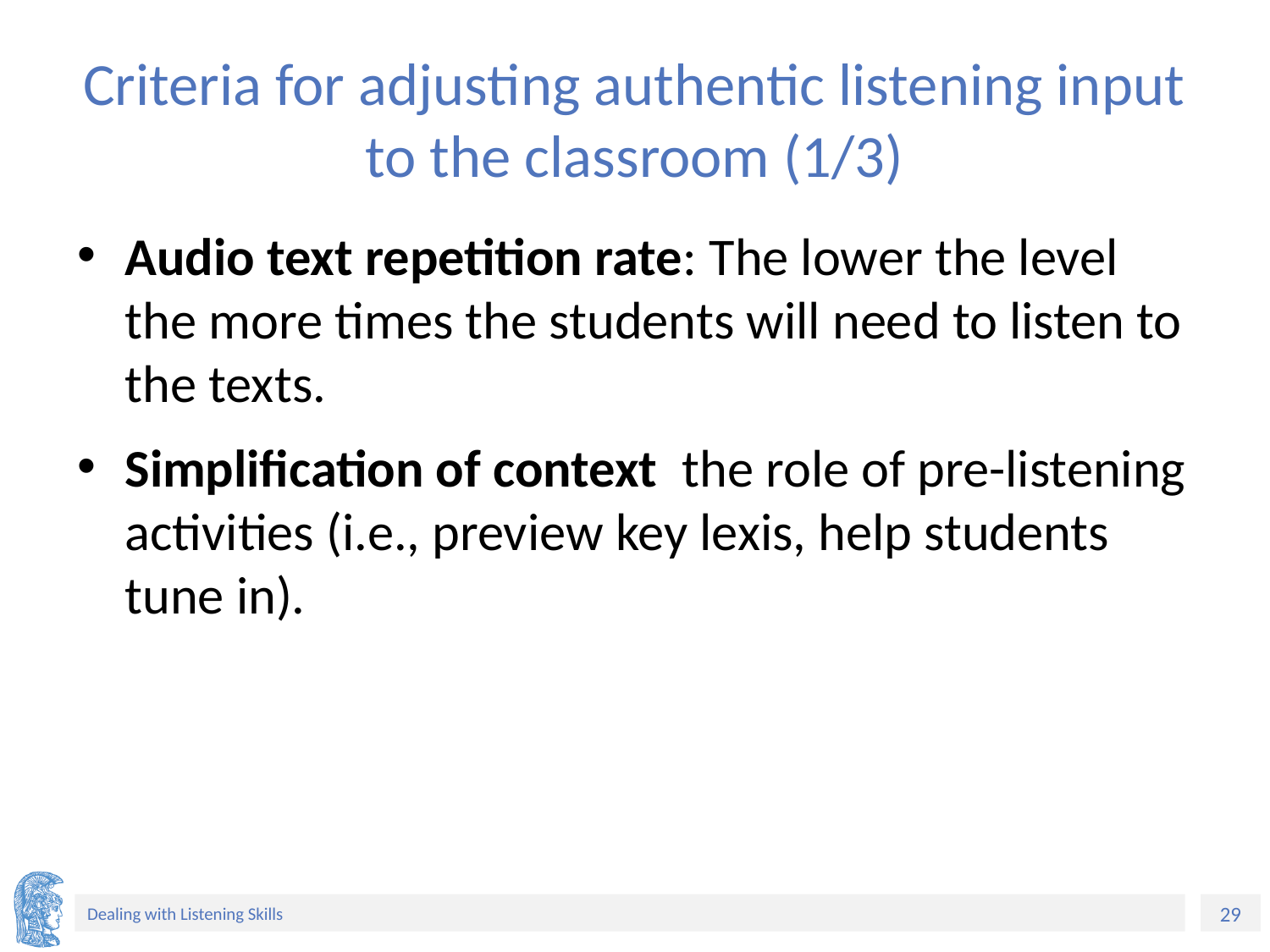

# Criteria for adjusting authentic listening input to the classroom (1/3)
Audio text repetition rate: The lower the level the more times the students will need to listen to the texts.
Simplification of context  the role of pre-listening activities (i.e., preview key lexis, help students tune in).